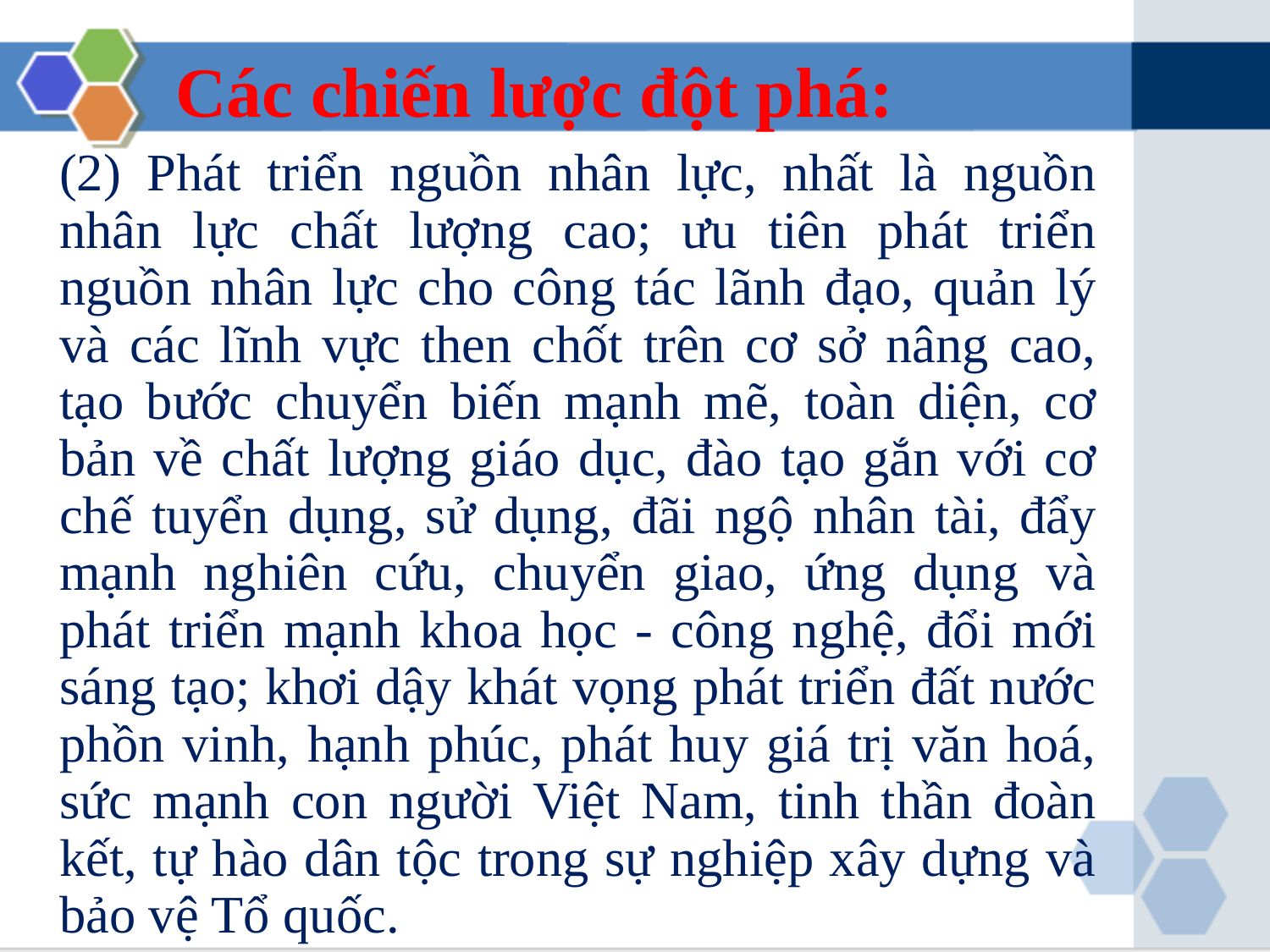

# Các chiến lược đột phá:
(2) Phát triển nguồn nhân lực, nhất là nguồn nhân lực chất lượng cao; ưu tiên phát triển nguồn nhân lực cho công tác lãnh đạo, quản lý và các lĩnh vực then chốt trên cơ sở nâng cao, tạo bước chuyển biến mạnh mẽ, toàn diện, cơ bản về chất lượng giáo dục, đào tạo gắn với cơ chế tuyển dụng, sử dụng, đãi ngộ nhân tài, đẩy mạnh nghiên cứu, chuyển giao, ứng dụng và phát triển mạnh khoa học - công nghệ, đổi mới sáng tạo; khơi dậy khát vọng phát triển đất nước phồn vinh, hạnh phúc, phát huy giá trị văn hoá, sức mạnh con người Việt Nam, tinh thần đoàn kết, tự hào dân tộc trong sự nghiệp xây dựng và bảo vệ Tổ quốc.